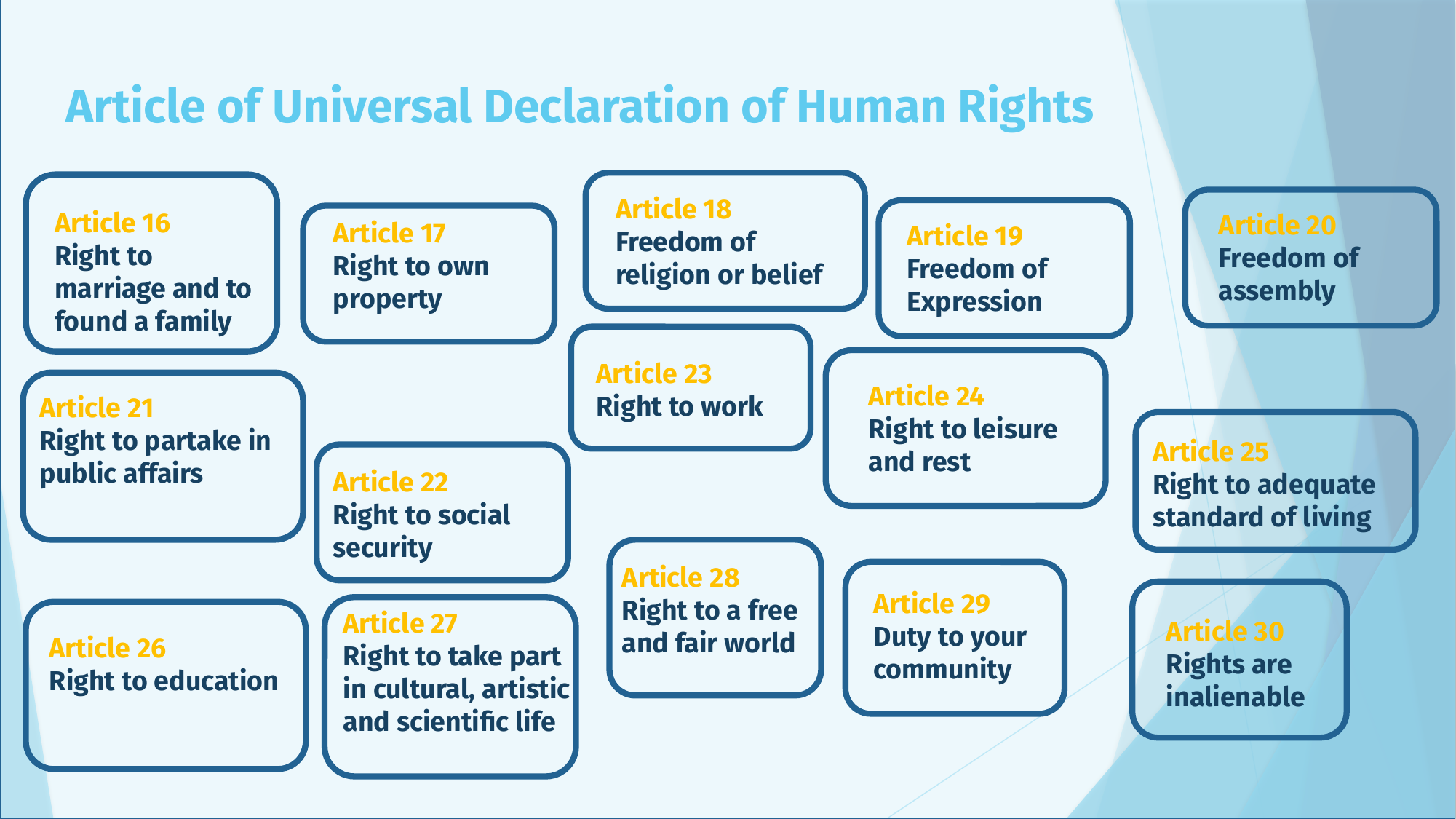

# Article of Universal Declaration of Human Rights

Article 18
Freedom of religion or belief

Article 16
Right to marriage and to found a family

Article 20
Freedom of assembly

Article 17
Right to own property
Article 19
Freedom of Expression

Article 23
Right to work

Article 24
Right to leisure and rest
Article 21
Right to partake in public affairs

Article 25
Right to adequate standard of living

Article 22
Right to social security

Article 28
Right to a free and fair world

Article 29
Duty to your community

Article 27
Right to take part in cultural, artistic and scientific life

Article 30
Rights are inalienable
Article 26
Right to education